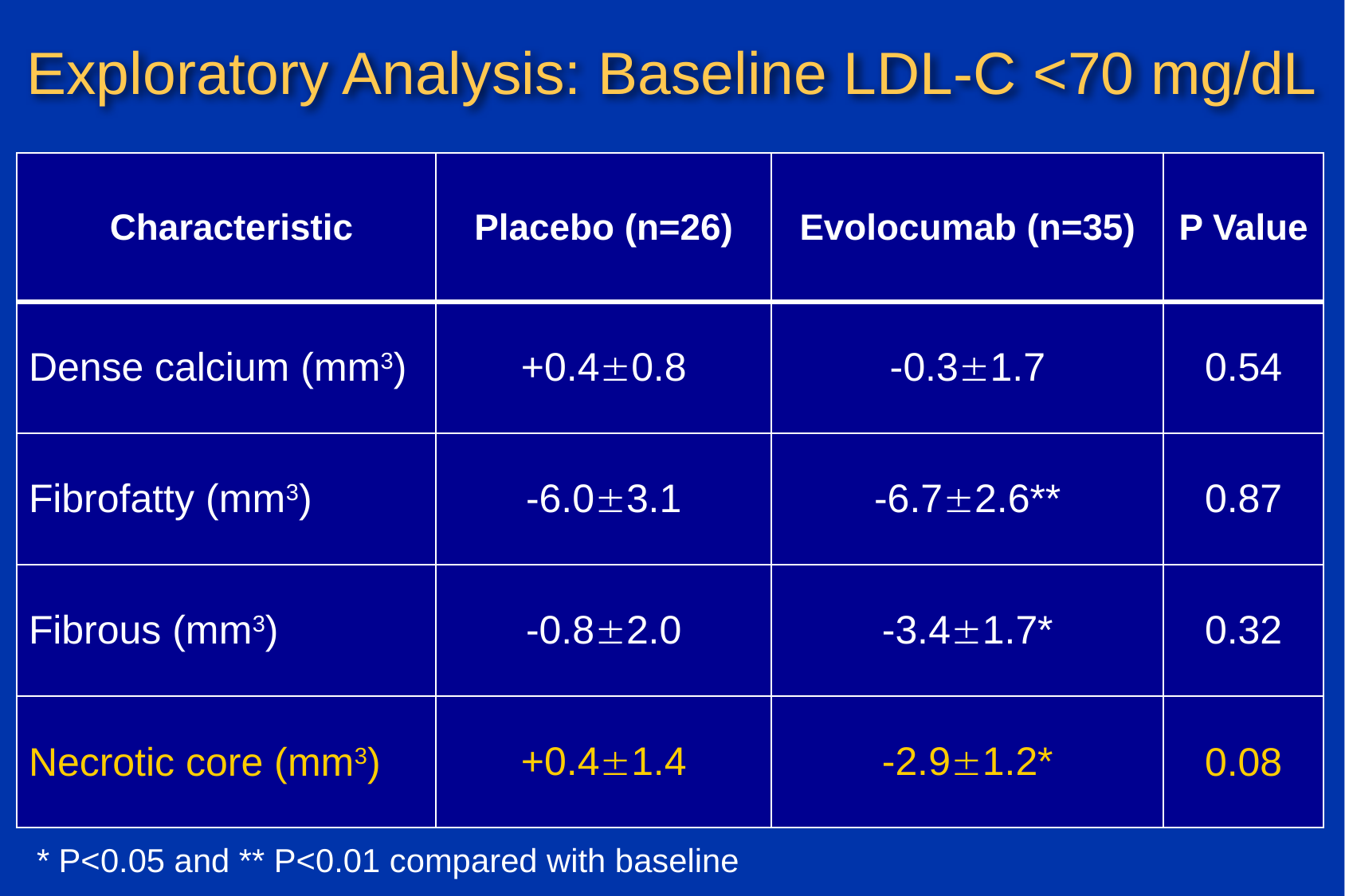

# Exploratory Analysis: Baseline LDL-C <70 mg/dL
| Characteristic | Placebo (n=26) | Evolocumab (n=35) | P Value |
| --- | --- | --- | --- |
| Dense calcium (mm3) | +0.4±0.8 | -0.3±1.7 | 0.54 |
| Fibrofatty (mm3) | -6.0±3.1 | -6.7±2.6\*\* | 0.87 |
| Fibrous (mm3) | -0.8±2.0 | -3.4±1.7\* | 0.32 |
| Necrotic core (mm3) | +0.4±1.4 | -2.9±1.2\* | 0.08 |
* P<0.05 and ** P<0.01 compared with baseline